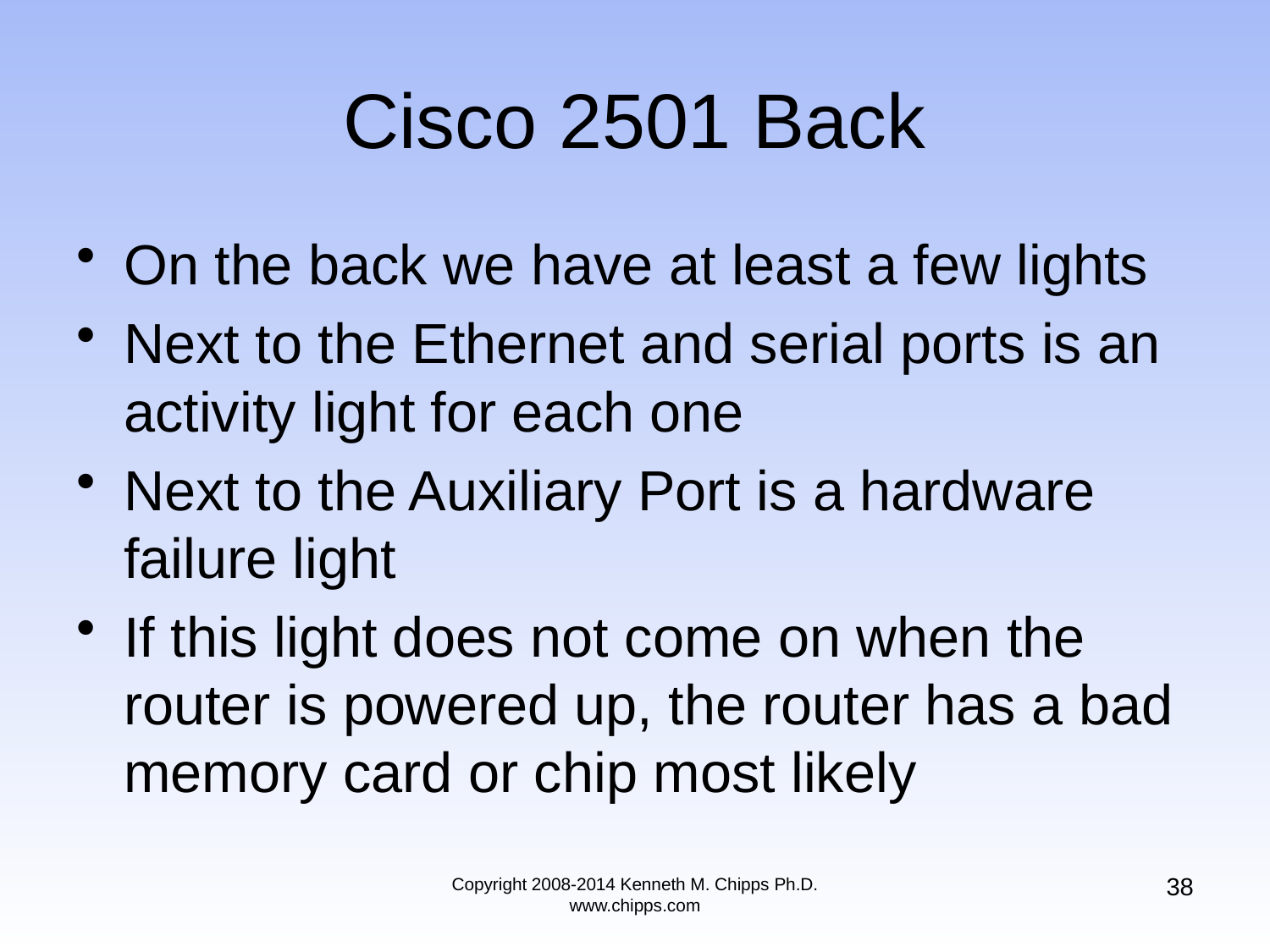

# Cisco 2501 Back
On the back we have at least a few lights
Next to the Ethernet and serial ports is an activity light for each one
Next to the Auxiliary Port is a hardware failure light
If this light does not come on when the router is powered up, the router has a bad memory card or chip most likely
38
Copyright 2008-2014 Kenneth M. Chipps Ph.D. www.chipps.com